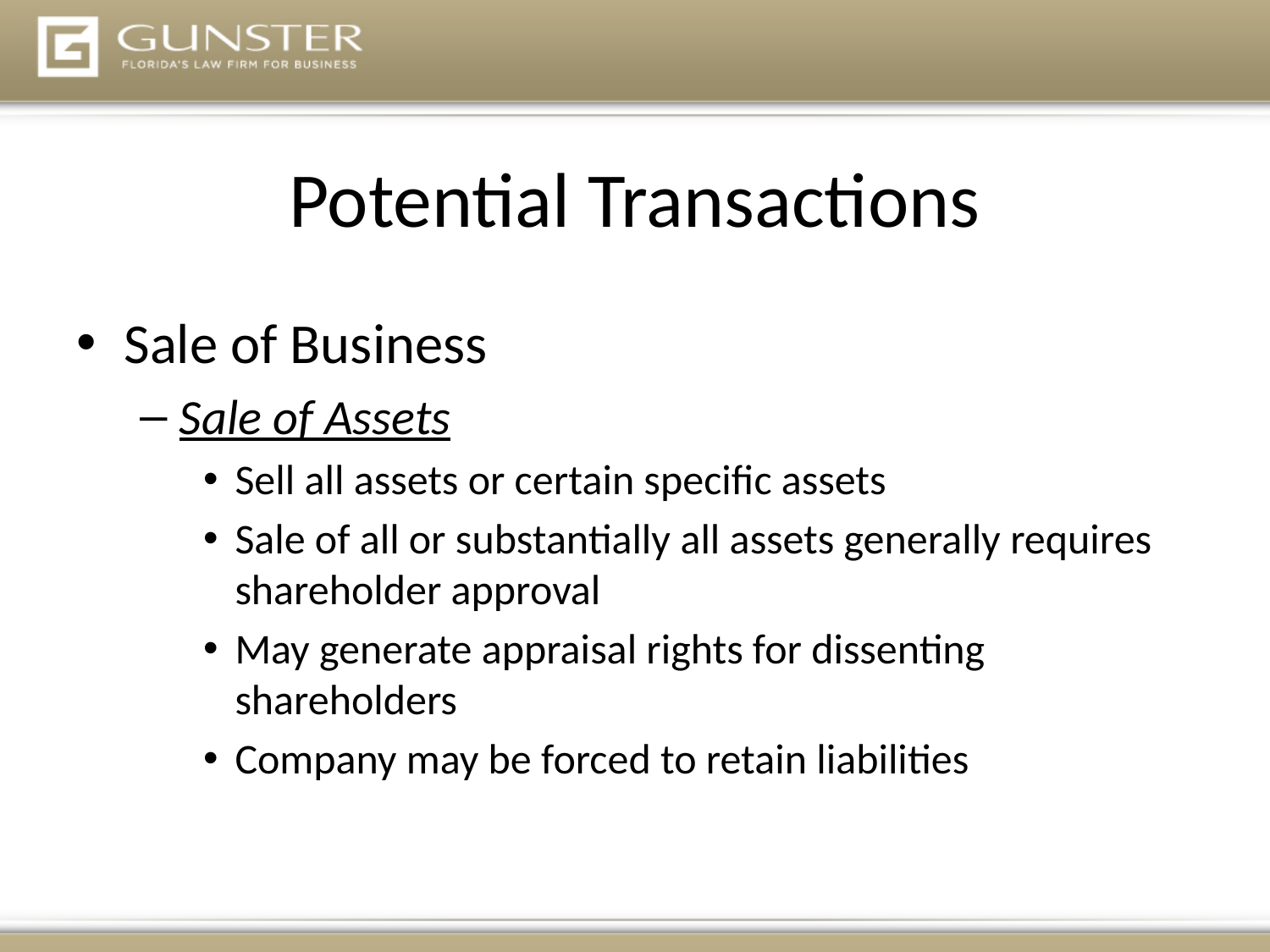

# Potential Transactions
Sale of Business
Sale of Assets
Sell all assets or certain specific assets
Sale of all or substantially all assets generally requires shareholder approval
May generate appraisal rights for dissenting shareholders
Company may be forced to retain liabilities